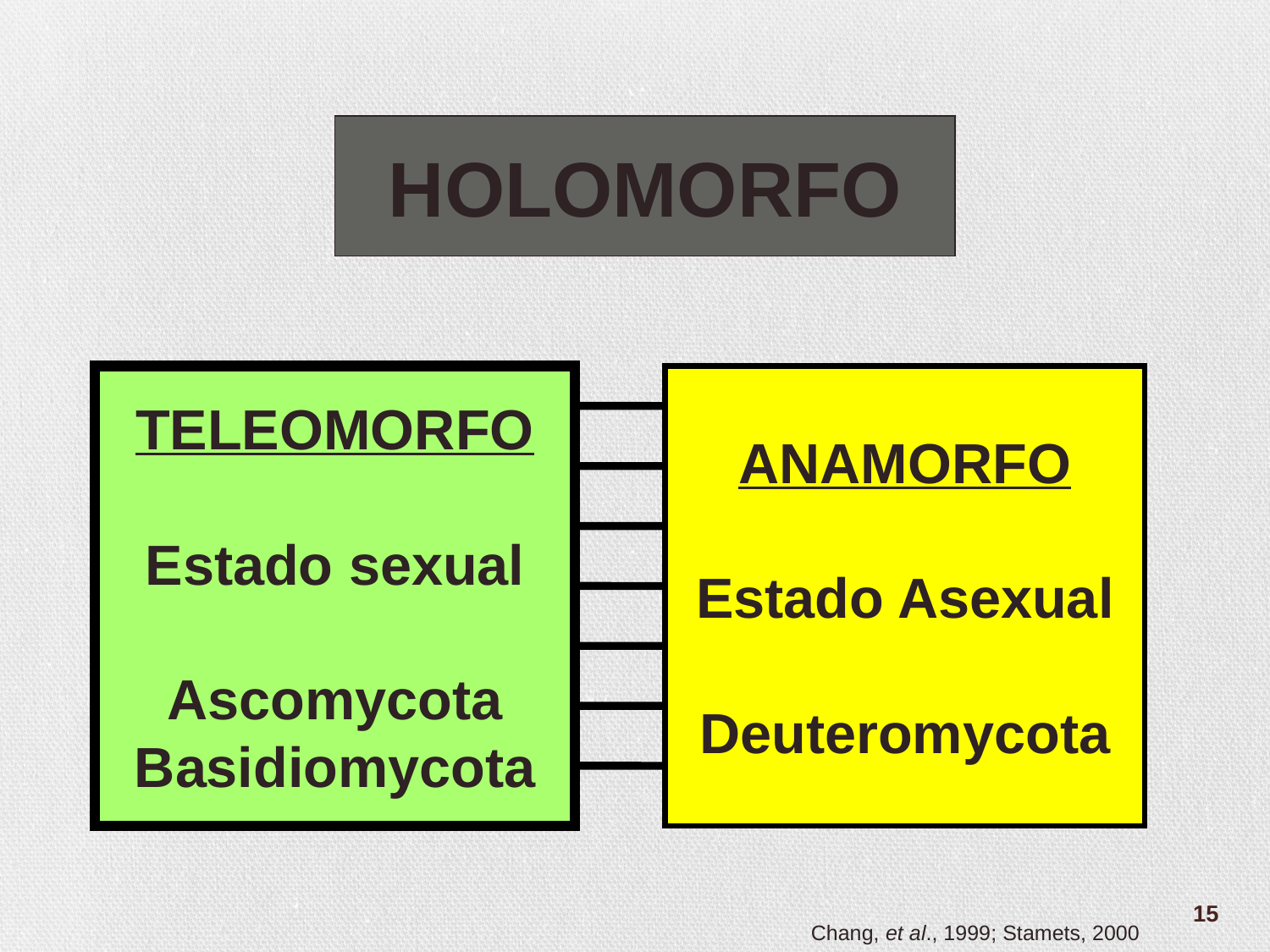

HOLOMORFO
TELEOMORFO

Estado sexual

Ascomycota
Basidiomycota
ANAMORFO

Estado Asexual

Deuteromycota

15
Chang, et al., 1999; Stamets, 2000